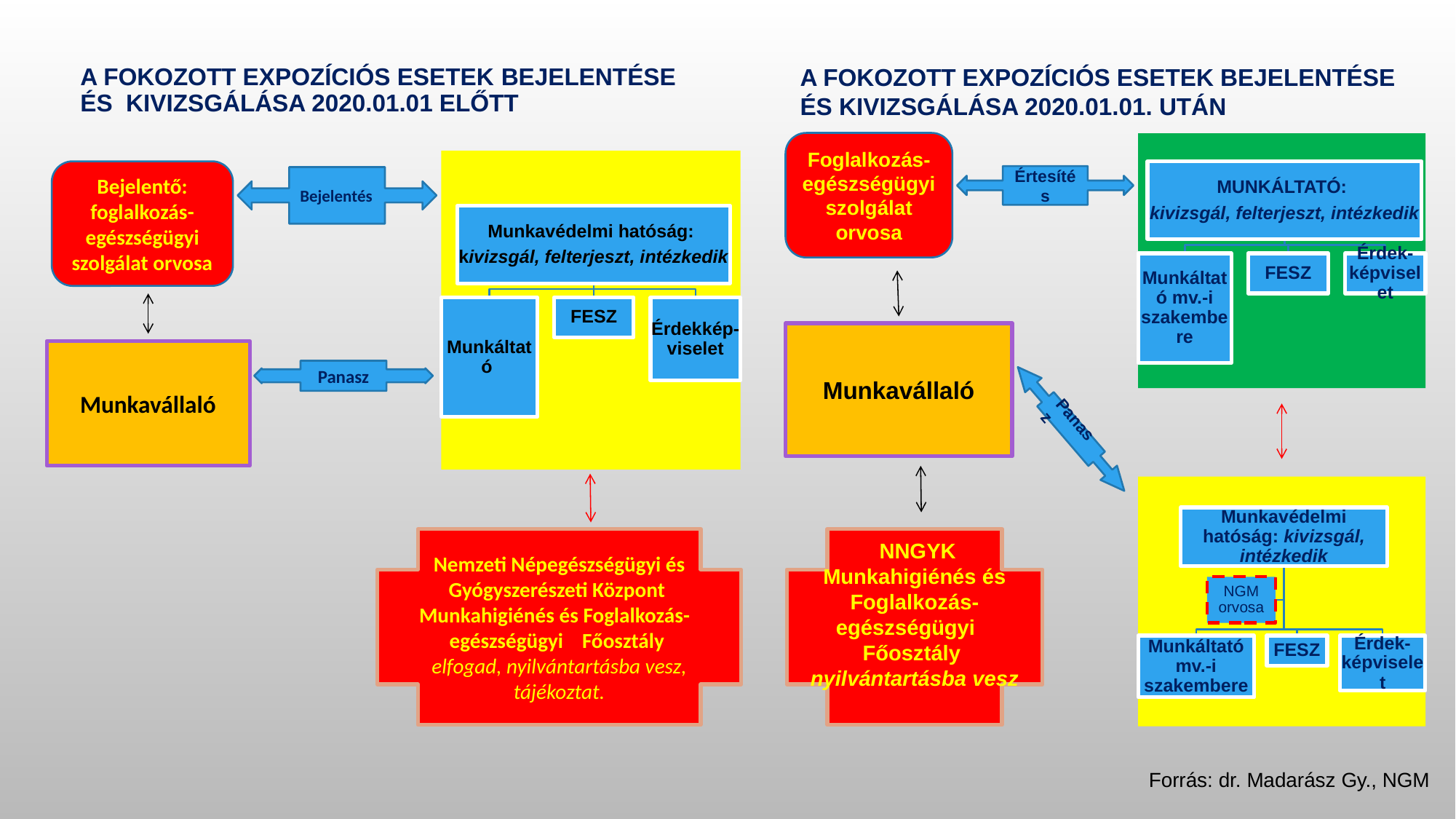

A foKOZOTT expozíciós esetek bejelentése és kivizsgálása 2020.01.01. után
# A foKOZOTT EXPOZÍCIÓS ESETEK bejelentése és  kivizsgálása 2020.01.01 előtt
Foglalkozás-egészségügyi szolgálat orvosa
MUNKÁLTATÓ:
kivizsgál, felterjeszt, intézkedik
Munkáltató mv.-i szakembere
FESZ
Érdek-képviselet
Munkavédelmi hatóság:
kivizsgál, felterjeszt, intézkedik
Munkáltató
FESZ
Érdekkép-viselet
Bejelentő: foglalkozás-egészségügyi szolgálat orvosa
Értesítés
Bejelentés
Munkavállaló
Munkavállaló
Panasz
Panasz
Munkavédelmi hatóság: kivizsgál, intézkedik
Munkáltató mv.-i szakembere
FESZ
Érdek-képviselet
NGM orvosa

Nemzeti Népegészségügyi és Gyógyszerészeti Központ
Munkahigiénés és Foglalkozás-   egészségügyi    Főosztály
elfogad, nyilvántartásba vesz, tájékoztat.

 NNGYK
Munkahigiénés és Foglalkozás-egészségügyi    Főosztály
nyilvántartásba vesz

Forrás: dr. Madarász Gy., NGM